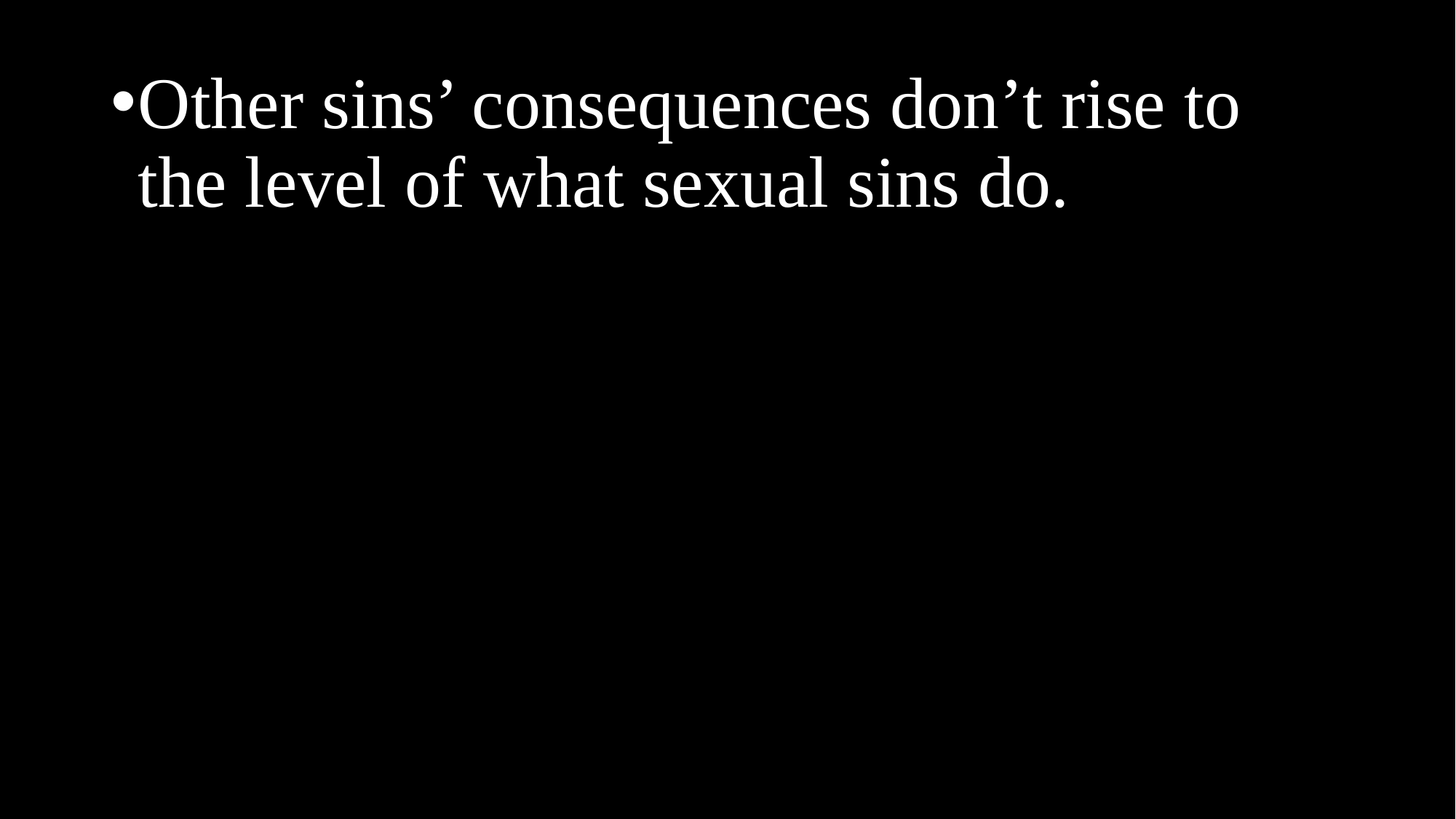

Other sins’ consequences don’t rise to the level of what sexual sins do.